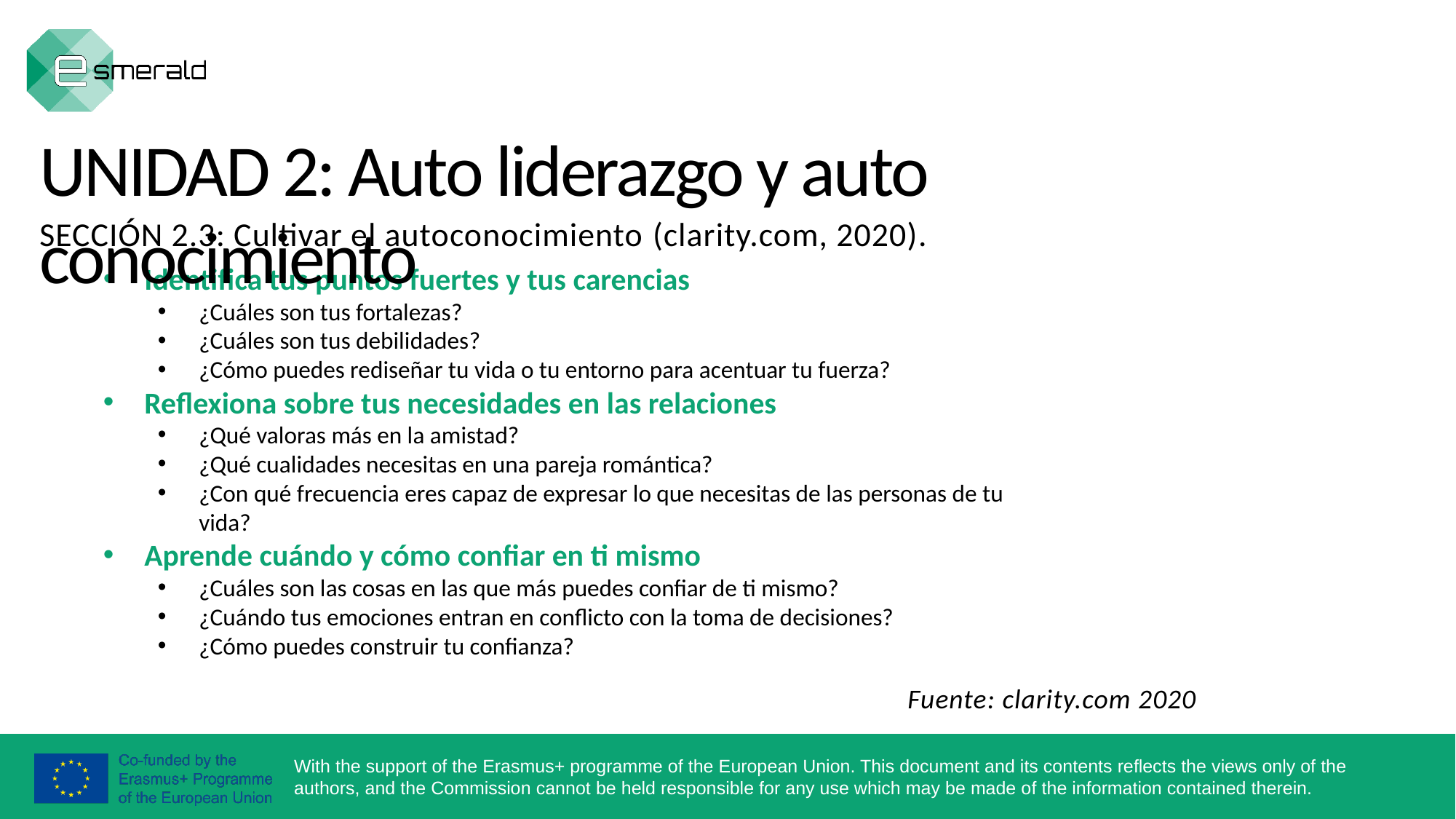

UNIDAD 2: Auto liderazgo y auto conocimiento
SECCIÓN 2.3: Cultivar el autoconocimiento (clarity.com, 2020).
Identifica tus puntos fuertes y tus carencias
¿Cuáles son tus fortalezas?
¿Cuáles son tus debilidades?
¿Cómo puedes rediseñar tu vida o tu entorno para acentuar tu fuerza?
Reflexiona sobre tus necesidades en las relaciones
¿Qué valoras más en la amistad?
¿Qué cualidades necesitas en una pareja romántica?
¿Con qué frecuencia eres capaz de expresar lo que necesitas de las personas de tu vida?
Aprende cuándo y cómo confiar en ti mismo
¿Cuáles son las cosas en las que más puedes confiar de ti mismo?
¿Cuándo tus emociones entran en conflicto con la toma de decisiones?
¿Cómo puedes construir tu confianza?

Fuente: clarity.com 2020